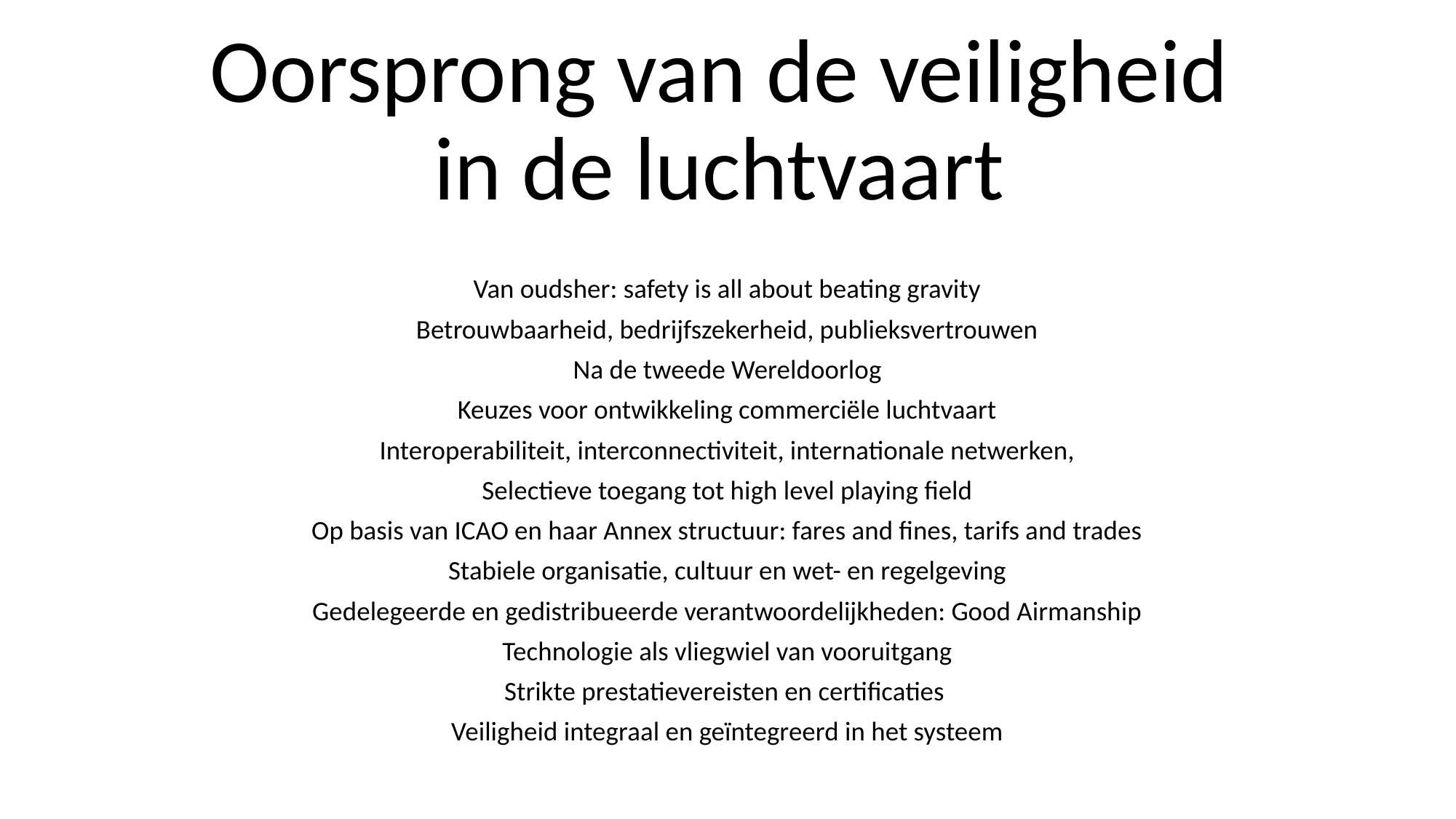

# Oorsprong van de veiligheid in de luchtvaart
Van oudsher: safety is all about beating gravity
Betrouwbaarheid, bedrijfszekerheid, publieksvertrouwen
Na de tweede Wereldoorlog
Keuzes voor ontwikkeling commerciële luchtvaart
Interoperabiliteit, interconnectiviteit, internationale netwerken,
Selectieve toegang tot high level playing field
Op basis van ICAO en haar Annex structuur: fares and fines, tarifs and trades
Stabiele organisatie, cultuur en wet- en regelgeving
Gedelegeerde en gedistribueerde verantwoordelijkheden: Good Airmanship
Technologie als vliegwiel van vooruitgang
Strikte prestatievereisten en certificaties
Veiligheid integraal en geïntegreerd in het systeem